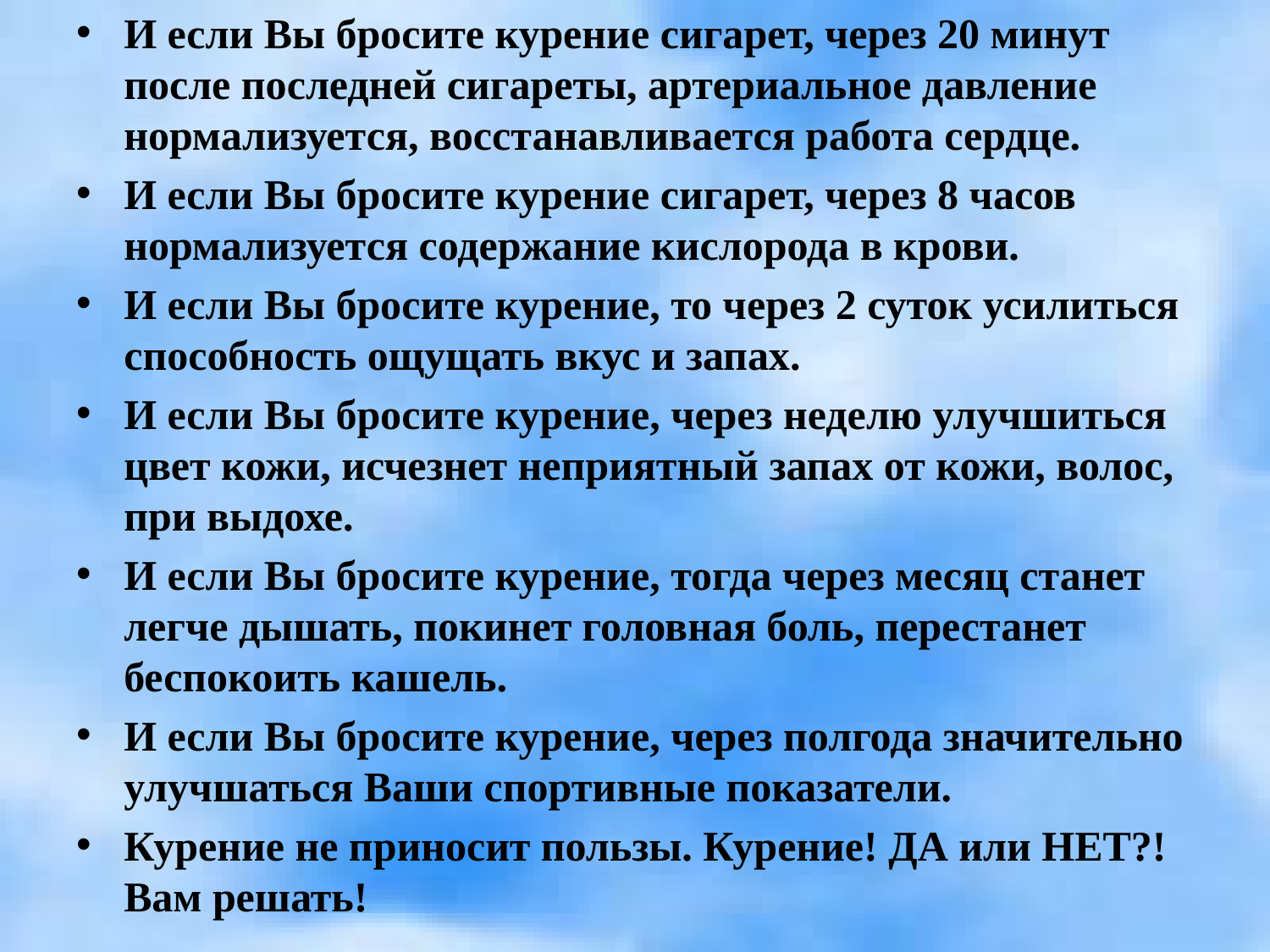

#
И если Вы бросите курение сигарет, через 20 минут после последней сигареты, артериальное давление нормализуется, восстанавливается работа сердце.
И если Вы бросите курение сигарет, через 8 часов нормализуется содержание кислорода в крови.
И если Вы бросите курение, то через 2 суток усилиться способность ощущать вкус и запах.
И если Вы бросите курение, через неделю улучшиться цвет кожи, исчезнет неприятный запах от кожи, волос, при выдохе.
И если Вы бросите курение, тогда через месяц станет легче дышать, покинет головная боль, перестанет беспокоить кашель.
И если Вы бросите курение, через полгода значительно улучшаться Ваши спортивные показатели.
Курение не приносит пользы. Курение! ДА или НЕТ?! Вам решать!